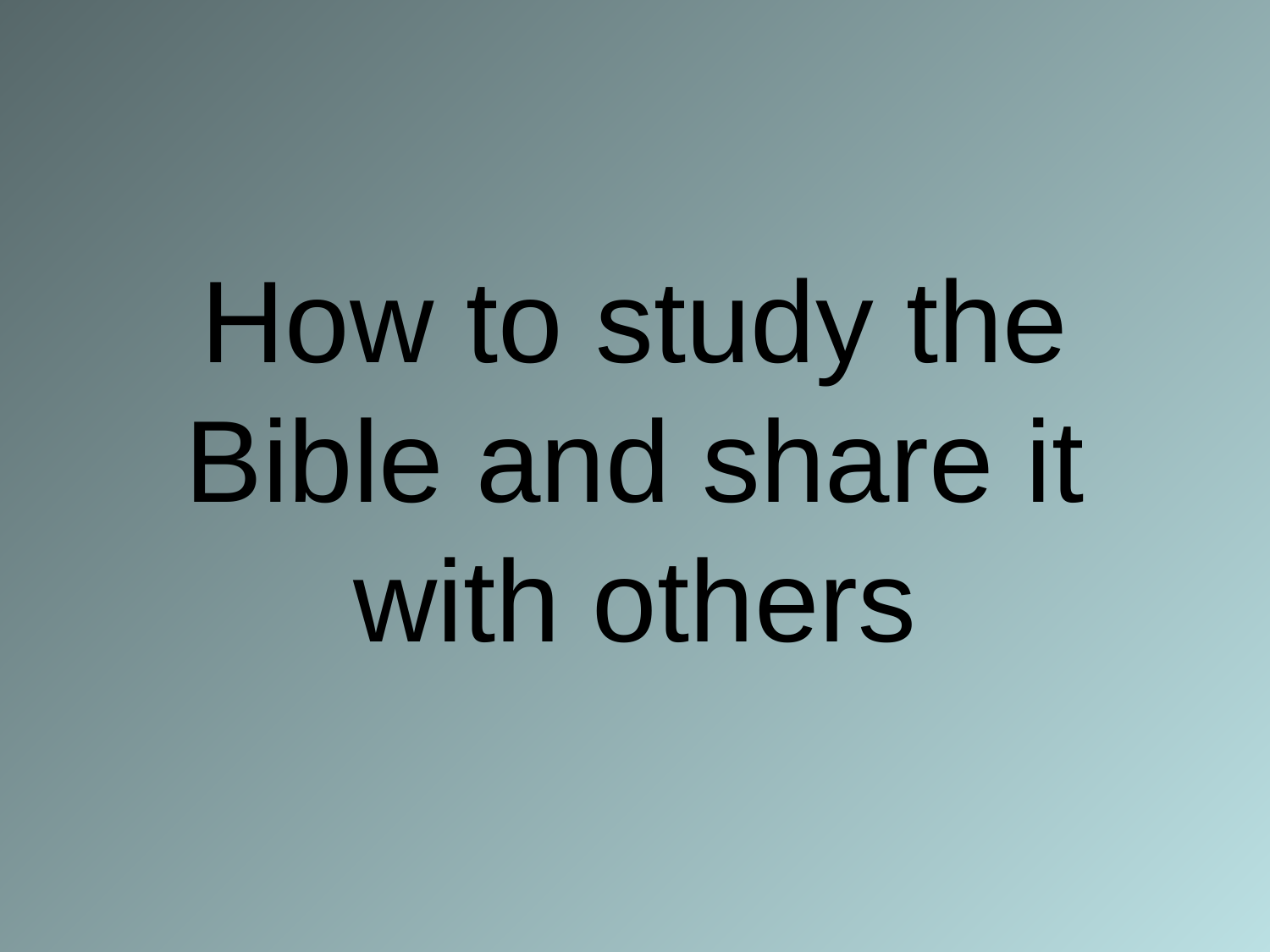

# How to study the Bible and share it with others